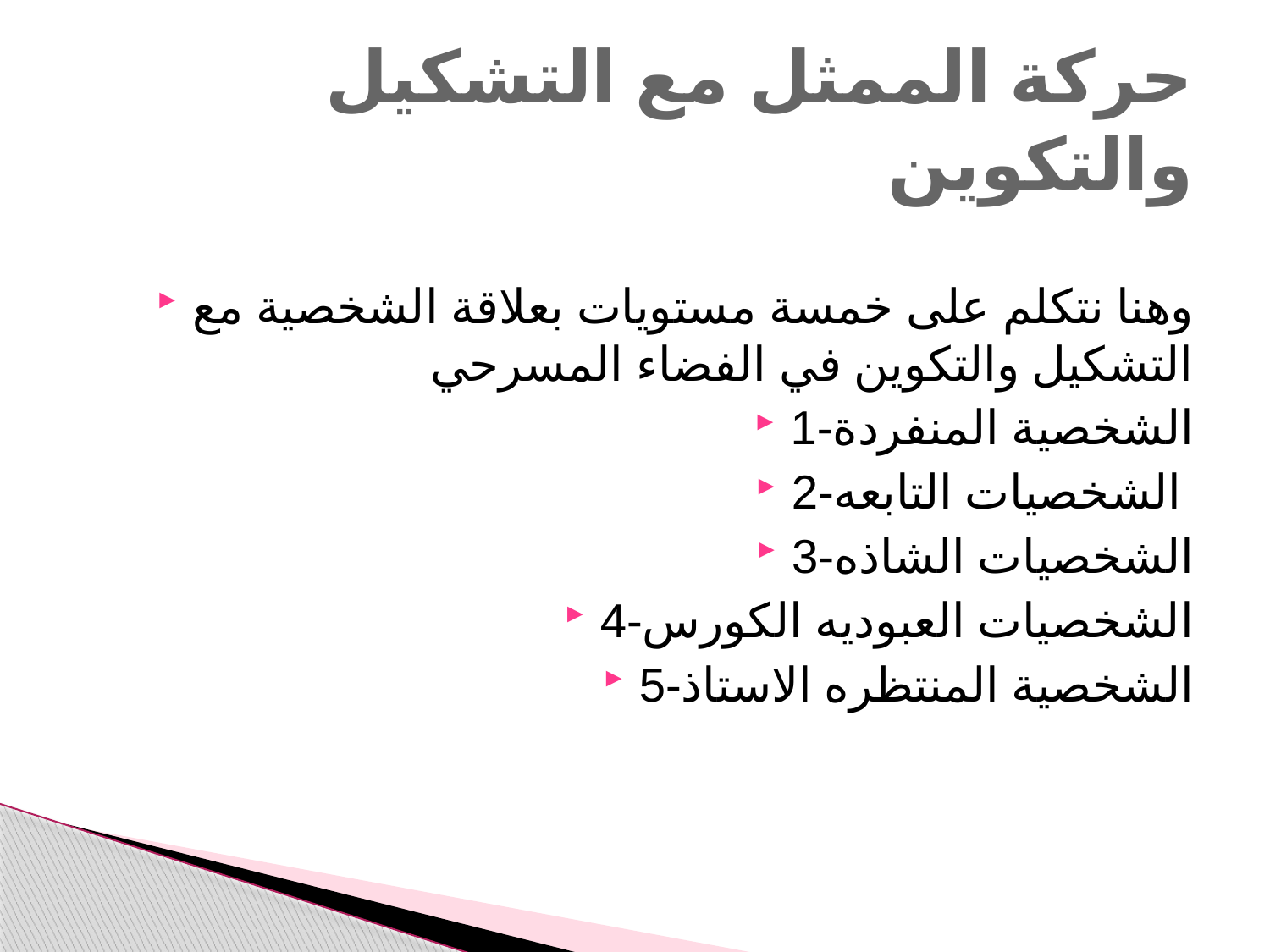

# حركة الممثل مع التشكيل والتكوين

وهنا نتكلم على خمسة مستويات بعلاقة الشخصية مع التشكيل والتكوين في الفضاء المسرحي
1-الشخصية المنفردة
2-الشخصيات التابعه
3-الشخصيات الشاذه
4-الشخصيات العبوديه الكورس
5-الشخصية المنتظره الاستاذ